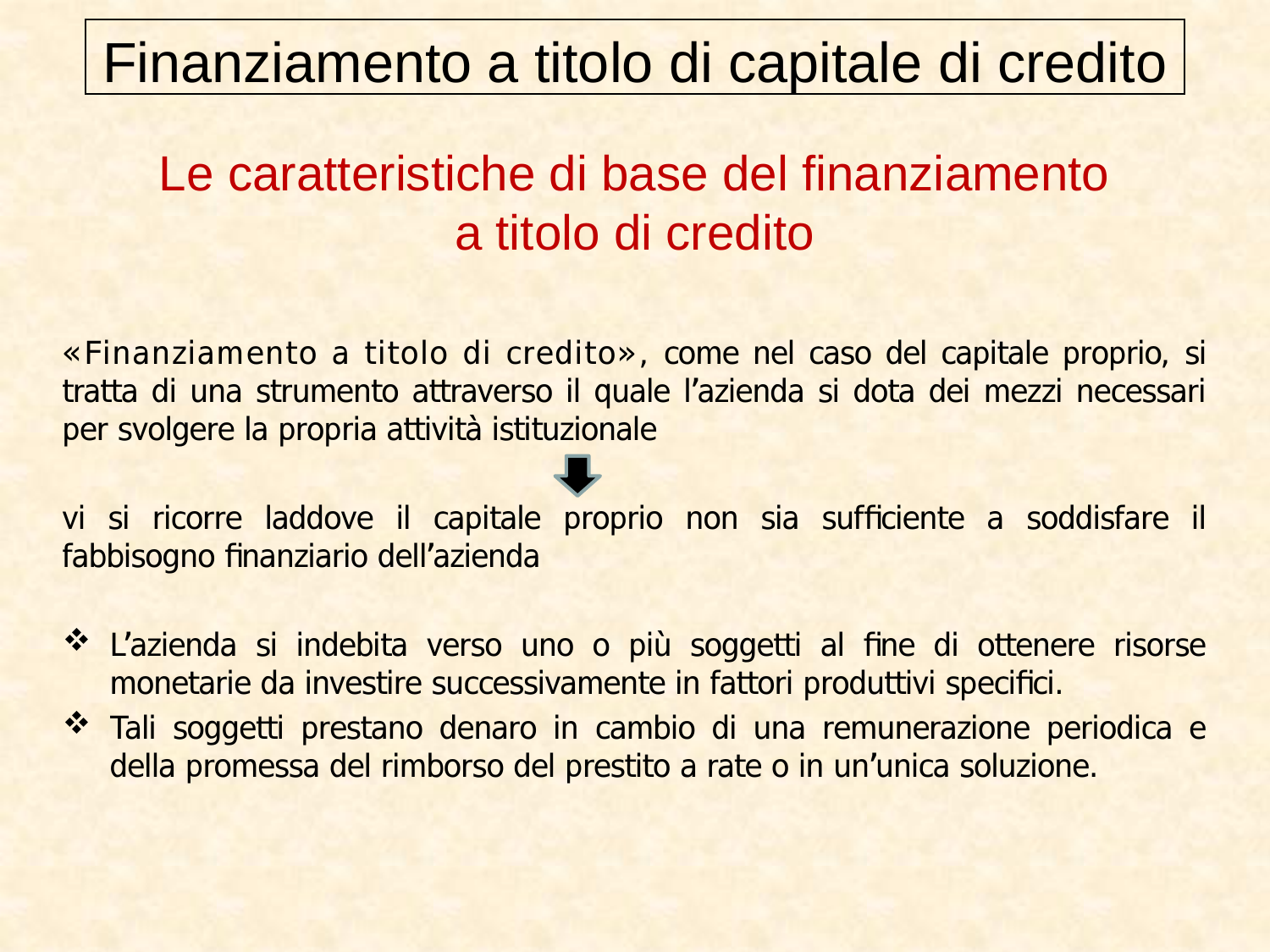

Finanziamento a titolo di capitale di credito
#
Le caratteristiche di base del finanziamento
a titolo di credito

«Finanziamento a titolo di credito», come nel caso del capitale proprio, si tratta di una strumento attraverso il quale l’azienda si dota dei mezzi necessari per svolgere la propria attività istituzionale

vi si ricorre laddove il capitale proprio non sia sufficiente a soddisfare il fabbisogno finanziario dell’azienda

L’azienda si indebita verso uno o più soggetti al fine di ottenere risorse monetarie da investire successivamente in fattori produttivi specifici.
Tali soggetti prestano denaro in cambio di una remunerazione periodica e della promessa del rimborso del prestito a rate o in un’unica soluzione.